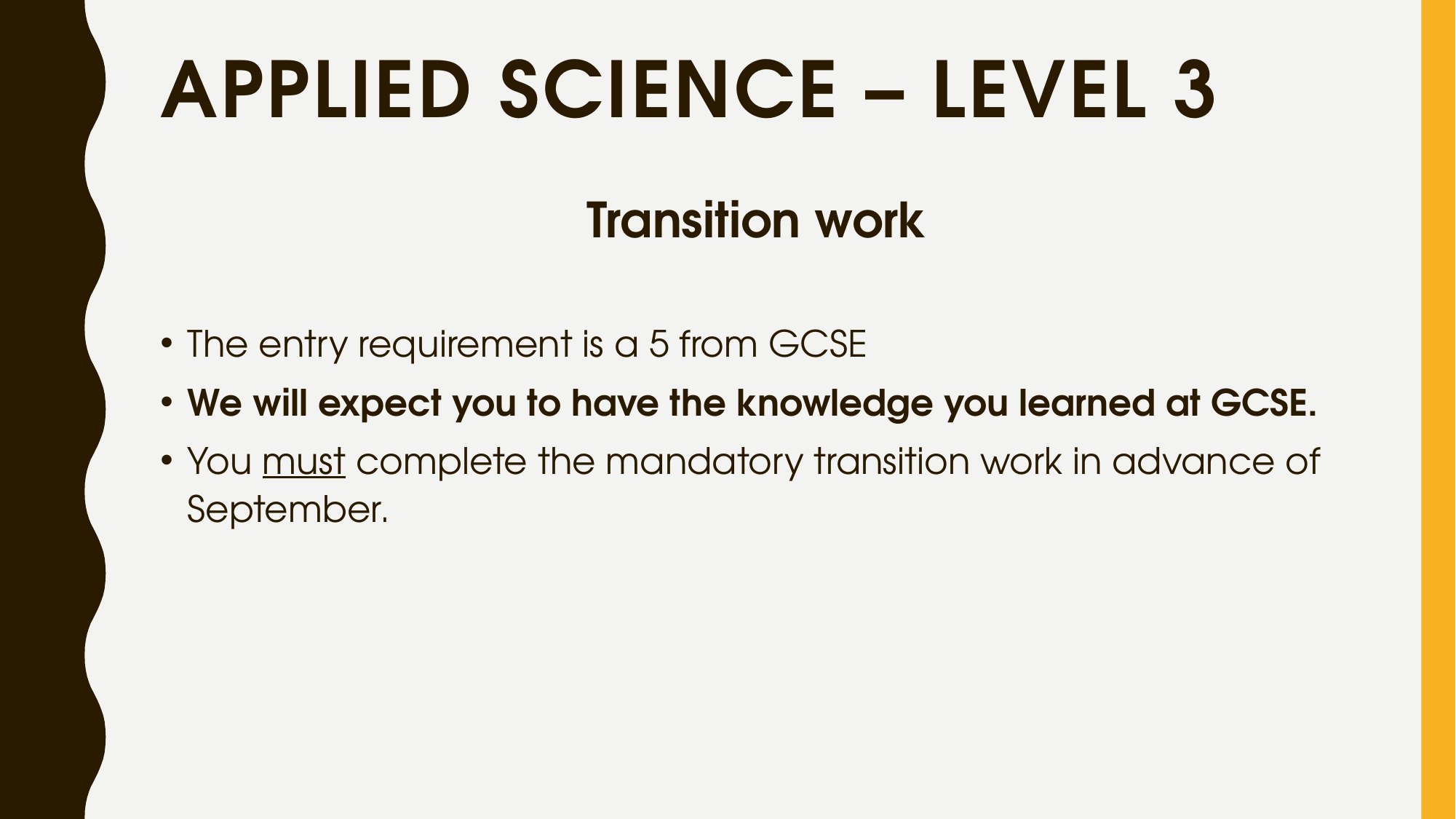

# Applied Science – level 3
Transition work
The entry requirement is a 5 from GCSE
We will expect you to have the knowledge you learned at GCSE.
You must complete the mandatory transition work in advance of September.